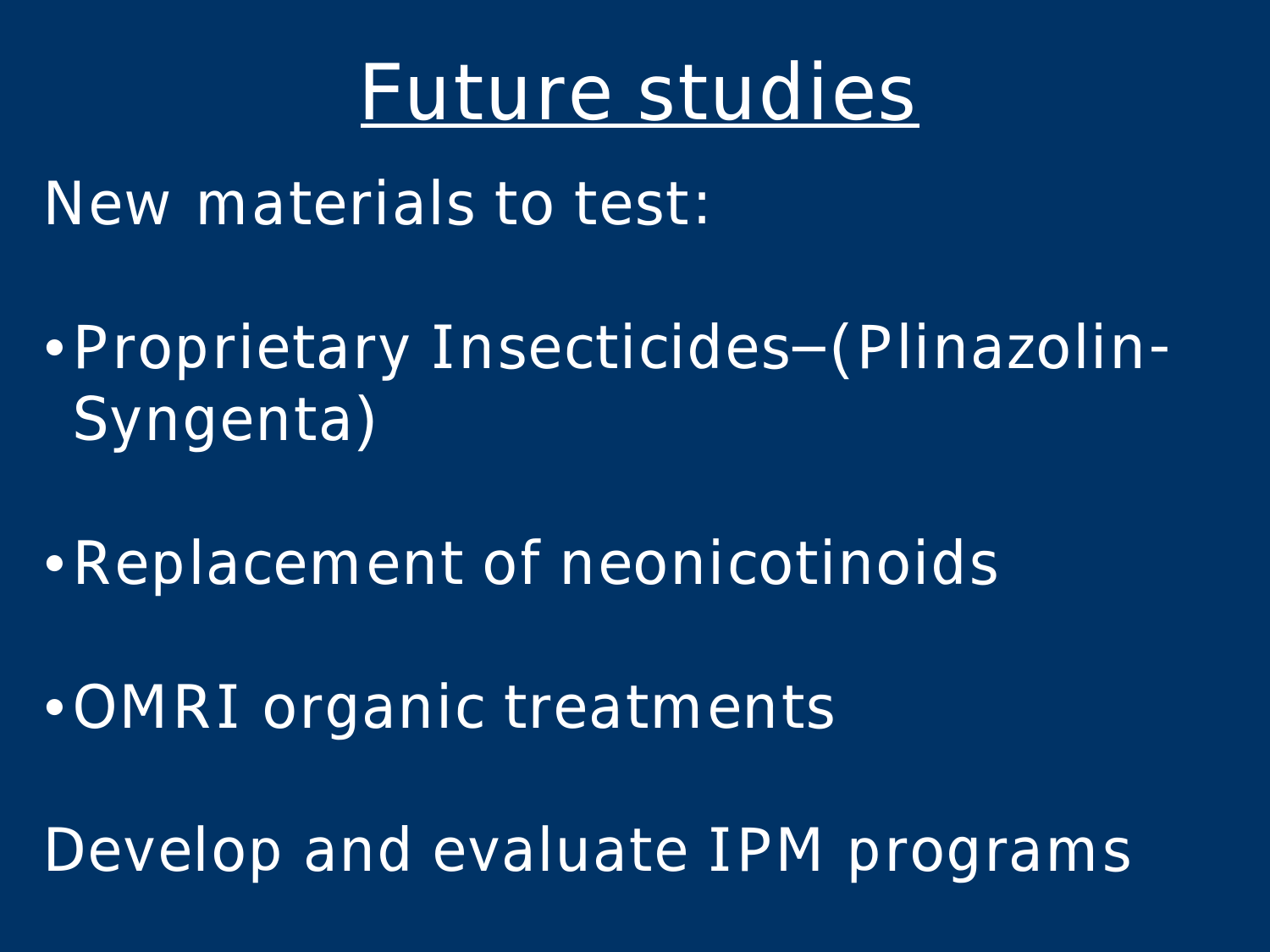

Future studies
New materials to test:

Proprietary Insecticides–(Plinazolin-Syngenta)

Replacement of neonicotinoids

OMRI organic treatments

Develop and evaluate IPM programs